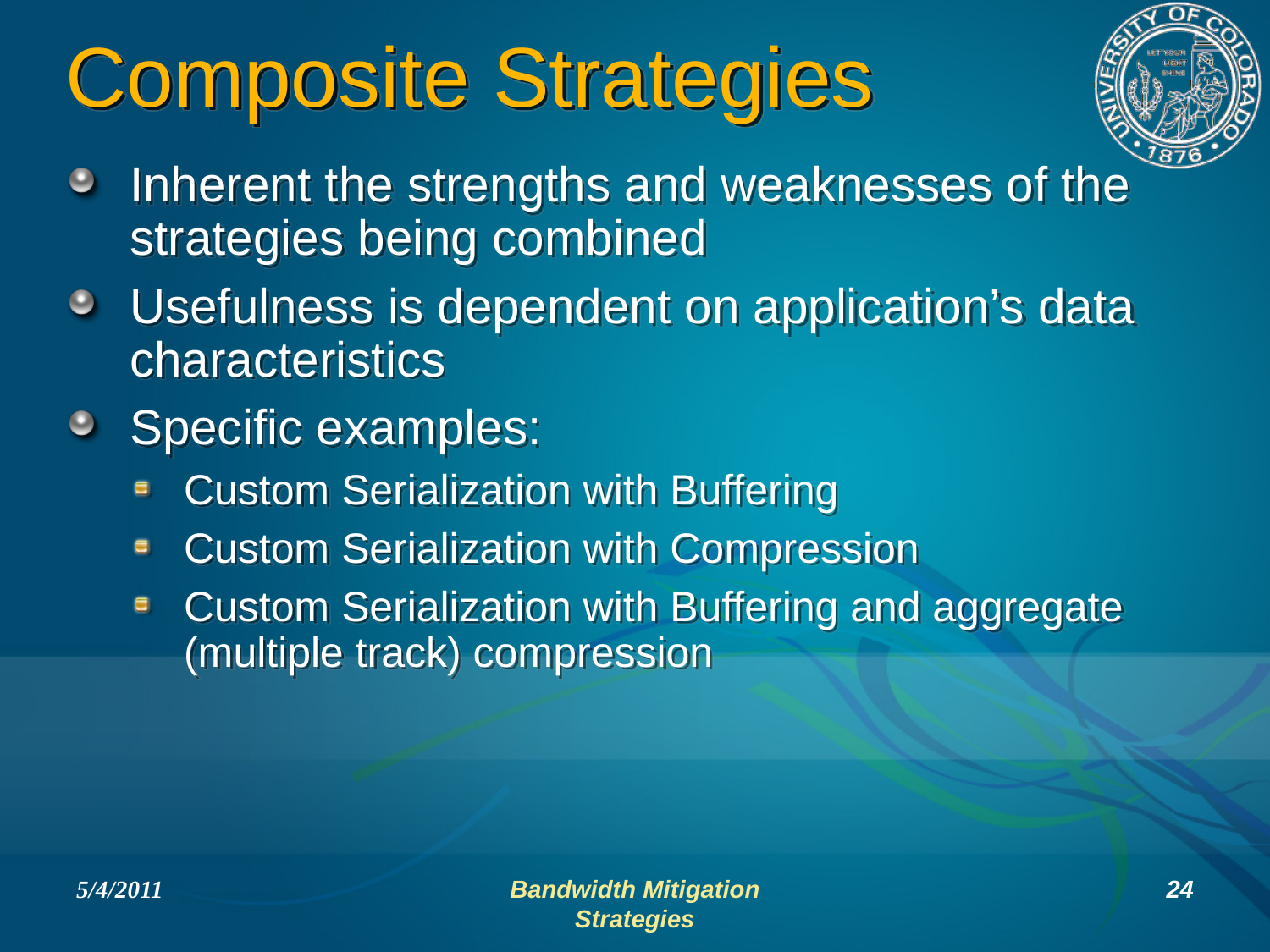

# Composite Strategies
Inherent the strengths and weaknesses of the strategies being combined
Usefulness is dependent on application’s data characteristics
Specific examples:
Custom Serialization with Buffering
Custom Serialization with Compression
Custom Serialization with Buffering and aggregate (multiple track) compression
5/4/2011
Bandwidth Mitigation Strategies
24